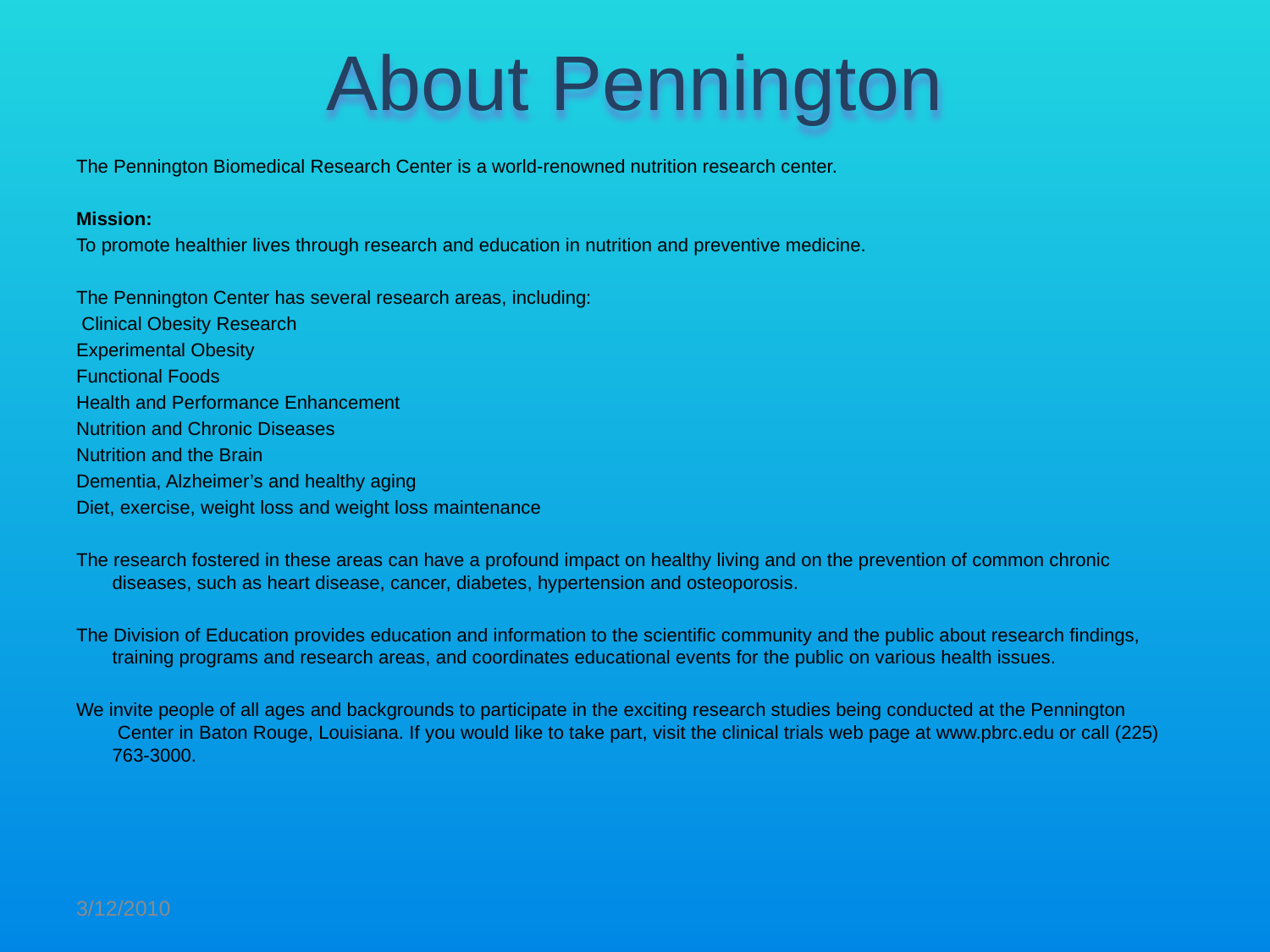

# About Pennington
The Pennington Biomedical Research Center is a world-renowned nutrition research center.

Mission:
To promote healthier lives through research and education in nutrition and preventive medicine.

The Pennington Center has several research areas, including:
 Clinical Obesity Research
Experimental Obesity
Functional Foods
Health and Performance Enhancement
Nutrition and Chronic Diseases
Nutrition and the Brain
Dementia, Alzheimer’s and healthy aging
Diet, exercise, weight loss and weight loss maintenance

The research fostered in these areas can have a profound impact on healthy living and on the prevention of common chronic diseases, such as heart disease, cancer, diabetes, hypertension and osteoporosis.

The Division of Education provides education and information to the scientific community and the public about research findings, training programs and research areas, and coordinates educational events for the public on various health issues.

We invite people of all ages and backgrounds to participate in the exciting research studies being conducted at the Pennington  Center in Baton Rouge, Louisiana. If you would like to take part, visit the clinical trials web page at www.pbrc.edu or call (225) 763-3000.

3/12/2010
PBRC 2010
20